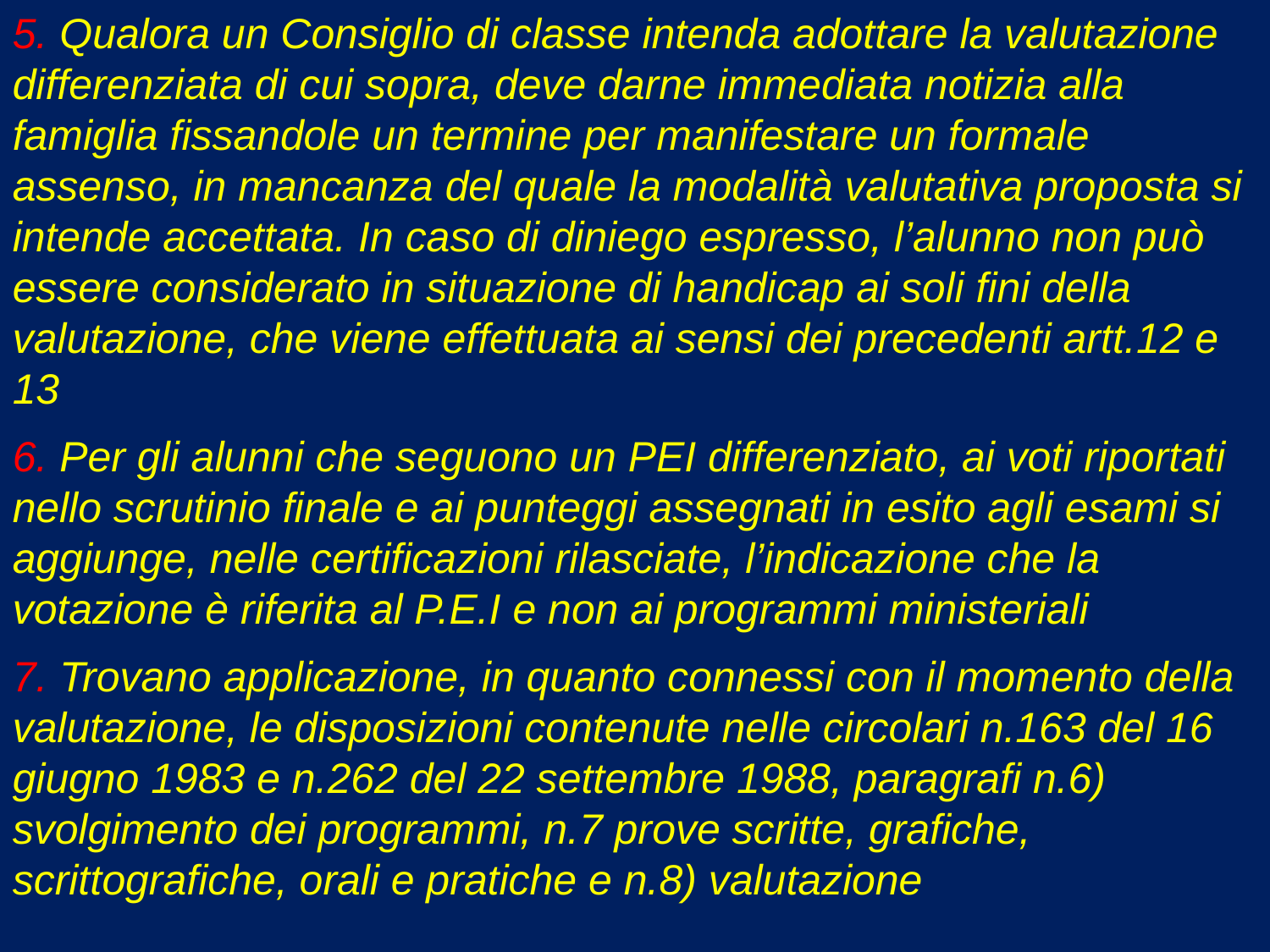

5. Qualora un Consiglio di classe intenda adottare la valutazione differenziata di cui sopra, deve darne immediata notizia alla famiglia fissandole un termine per manifestare un formale assenso, in mancanza del quale la modalità valutativa proposta si intende accettata. In caso di diniego espresso, l’alunno non può essere considerato in situazione di handicap ai soli fini della valutazione, che viene effettuata ai sensi dei precedenti artt.12 e 13

6. Per gli alunni che seguono un PEI differenziato, ai voti riportati nello scrutinio finale e ai punteggi assegnati in esito agli esami si aggiunge, nelle certificazioni rilasciate, l’indicazione che la votazione è riferita al P.E.I e non ai programmi ministeriali

7. Trovano applicazione, in quanto connessi con il momento della valutazione, le disposizioni contenute nelle circolari n.163 del 16 giugno 1983 e n.262 del 22 settembre 1988, paragrafi n.6) svolgimento dei programmi, n.7 prove scritte, grafiche, scrittografiche, orali e pratiche e n.8) valutazione